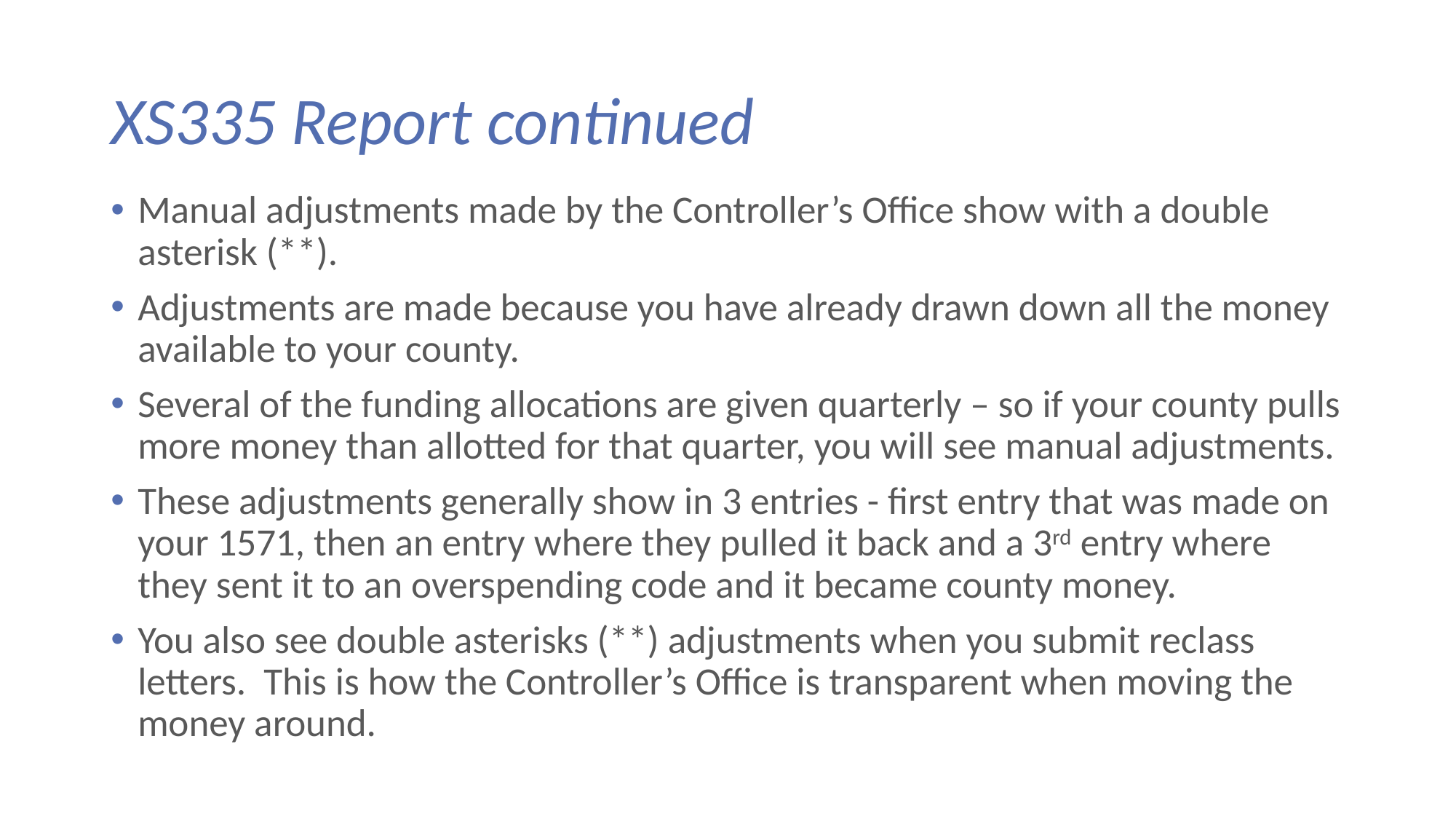

# XS335 Report continued
Manual adjustments made by the Controller’s Office show with a double asterisk (**).
Adjustments are made because you have already drawn down all the money available to your county.
Several of the funding allocations are given quarterly – so if your county pulls more money than allotted for that quarter, you will see manual adjustments.
These adjustments generally show in 3 entries - first entry that was made on your 1571, then an entry where they pulled it back and a 3rd entry where they sent it to an overspending code and it became county money.
You also see double asterisks (**) adjustments when you submit reclass letters.  This is how the Controller’s Office is transparent when moving the money around.